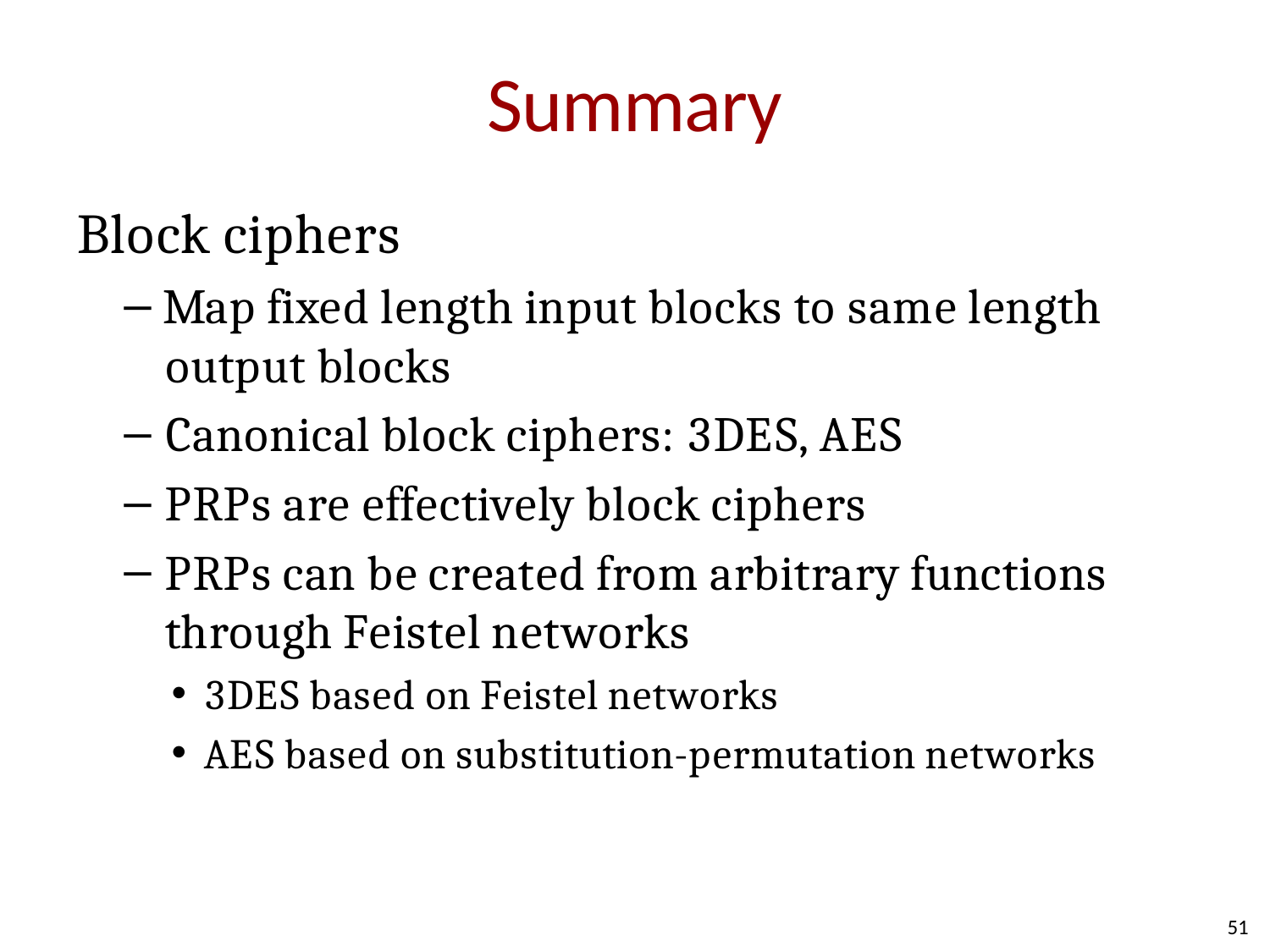

# Summary
Block ciphers
Map fixed length input blocks to same length output blocks
Canonical block ciphers: 3DES, AES
PRPs are effectively block ciphers
PRPs can be created from arbitrary functions through Feistel networks
3DES based on Feistel networks
AES based on substitution-permutation networks
51